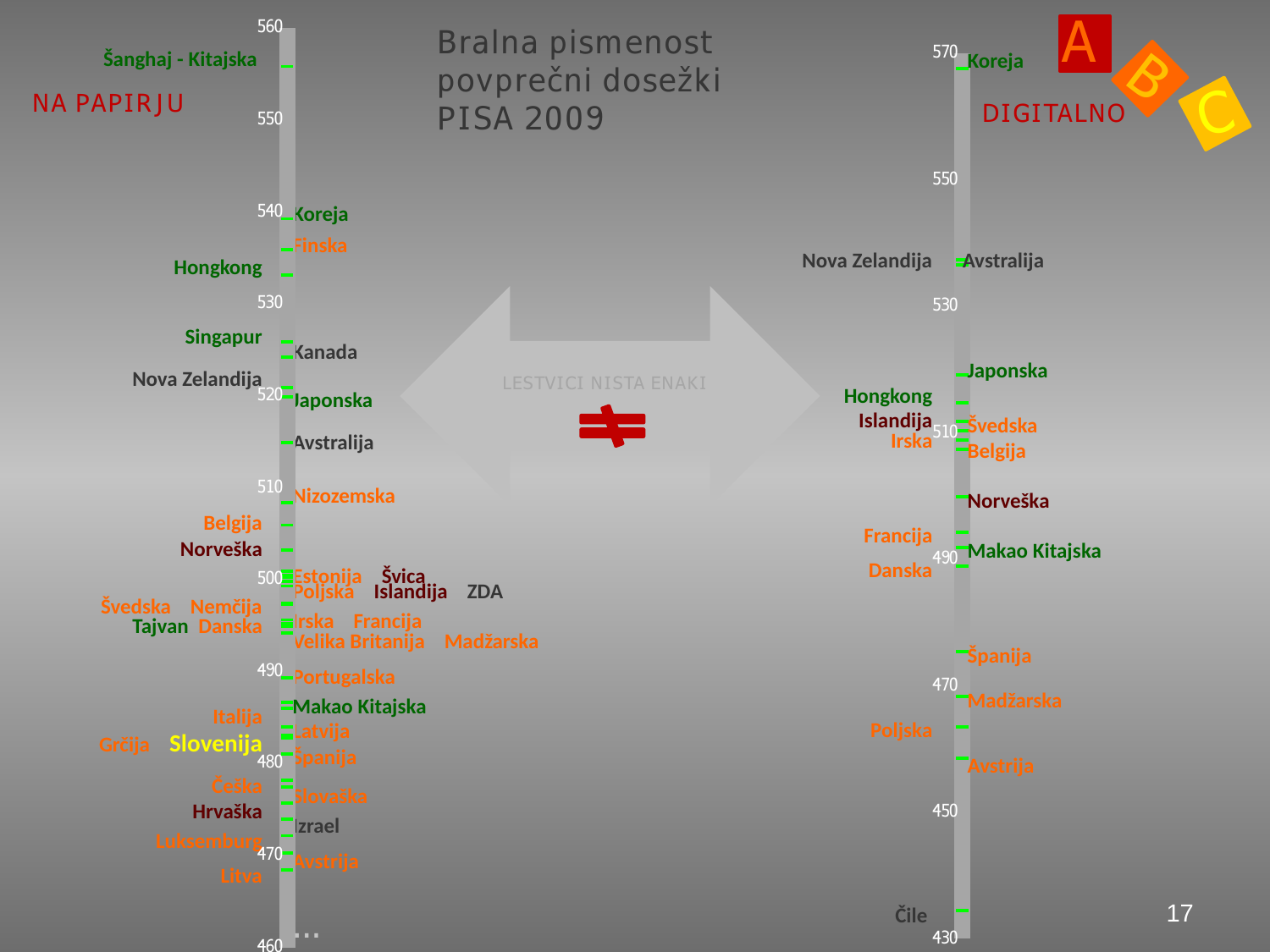

### Chart

| Category |  |
|---|---|
Šanghaj - Kitajska
Koreja
Finska
Hongkong
Singapur
Kanada
Nova Zelandija
Japonska
Avstralija
Nizozemska
Belgija
Norveška
Estonija    Švica
Poljska    Islandija    ZDA
Švedska    Nemčija
Irska    Francija
Tajvan  Danska
Velika Britanija    Madžarska
Portugalska
Makao Kitajska
Italija
Latvija
Grčija    Slovenija
Španija
Češka
Slovaška
Hrvaška
Izrael
Luksemburg
Avstrija
Litva
A

B

C

Bralna pismenost povprečni dosežki
PISA 2009

### Chart

| Category |  |
|---|---|
Koreja
NA PAPIRJU
DIGITALNO
Nova Zelandija
Avstralija

LESTVICI NISTA ENAKI

Japonska
Hongkong
Islandija

Švedska
Irska
Belgija
Norveška
Francija
Makao Kitajska
Danska
Španija
Madžarska
Poljska
Avstrija
17
…
Čile